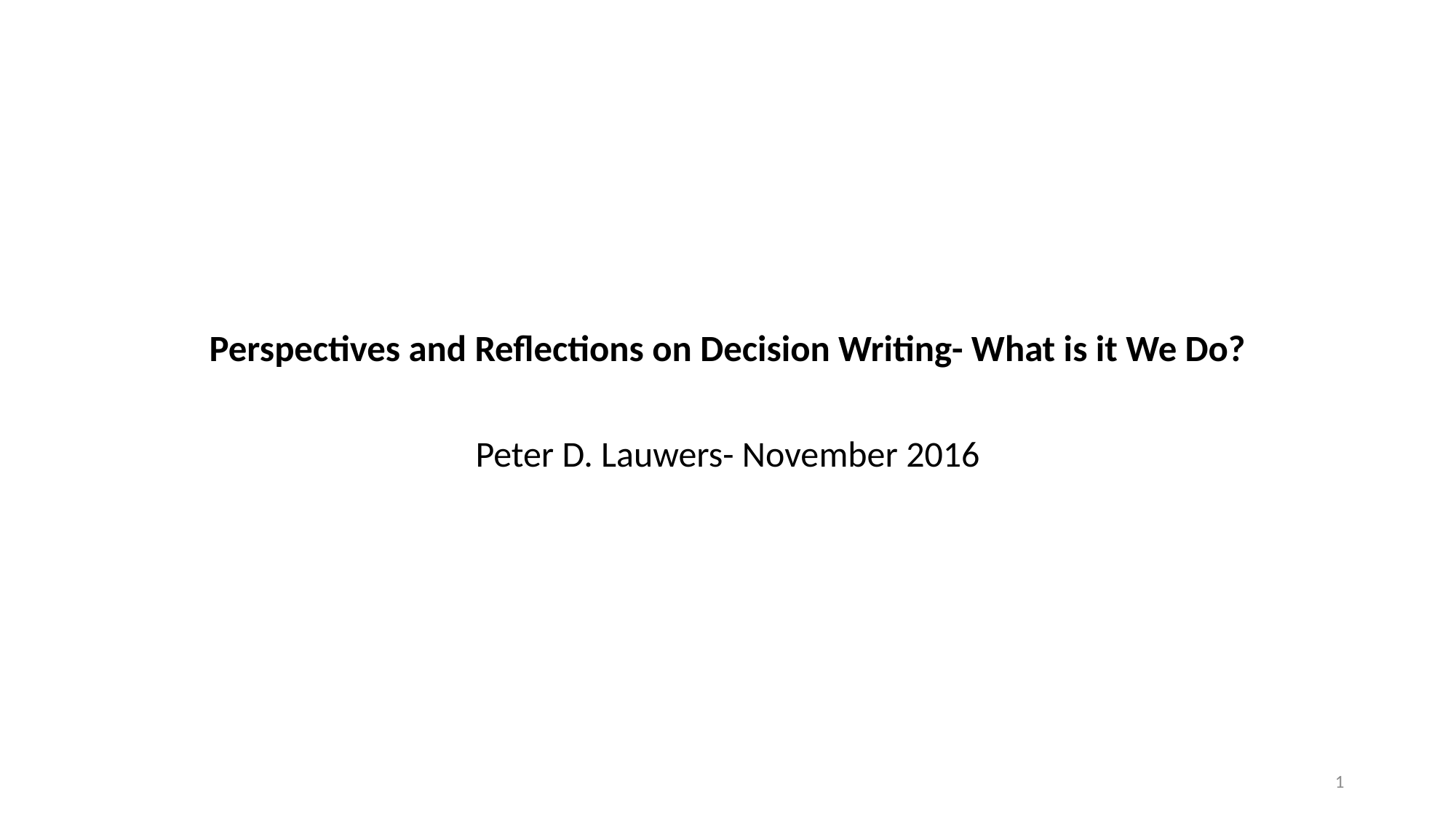

# Perspectives and Reflections on Decision Writing- What is it We Do?
Peter D. Lauwers- November 2016
1